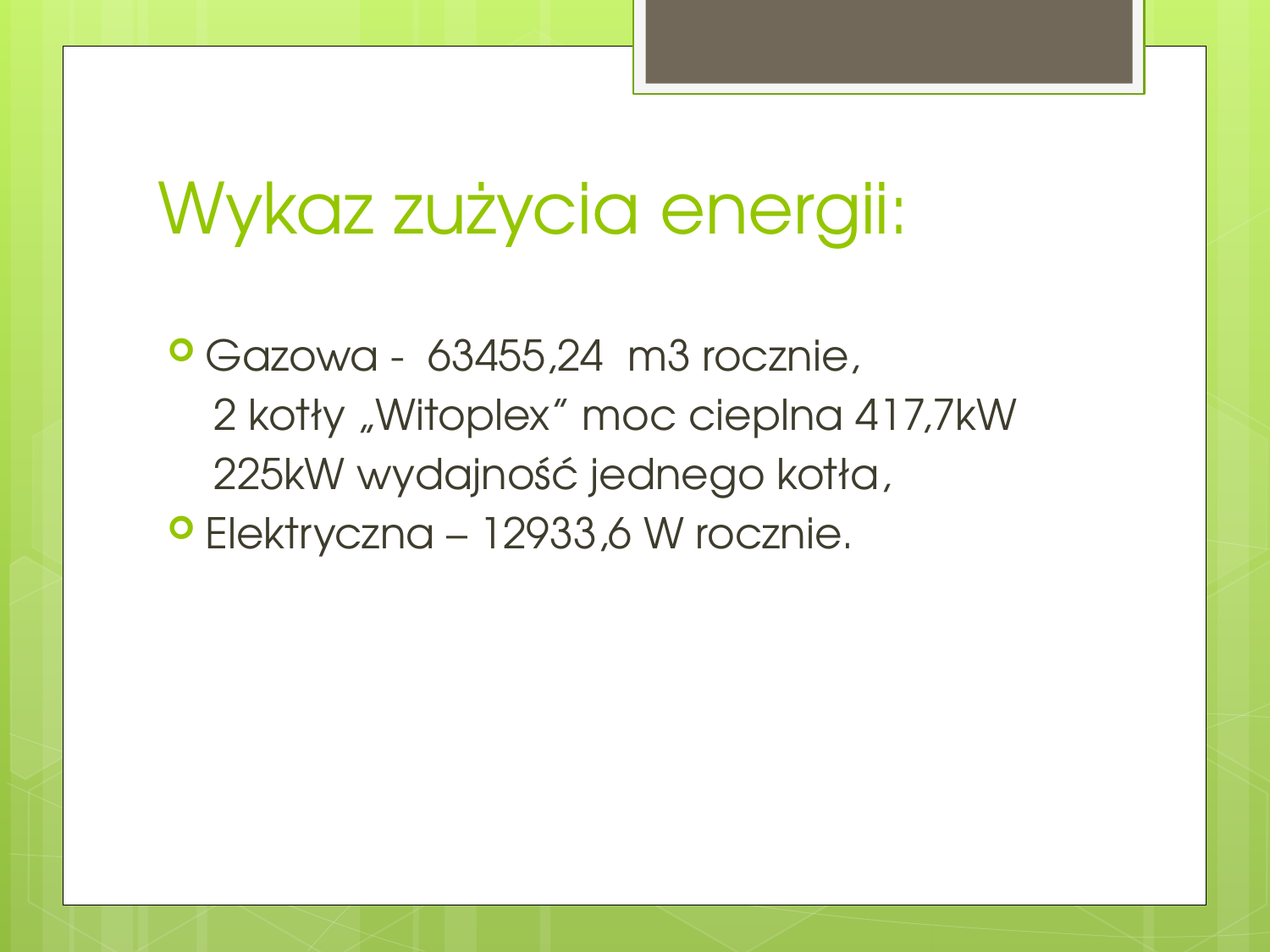

# Wykaz zużycia energii:
Gazowa -  63455,24  m3 rocznie,
    2 kotły „Witoplex” moc cieplna 417,7kW
    225kW wydajność jednego kotła,
Elektryczna – 12933,6 W rocznie.